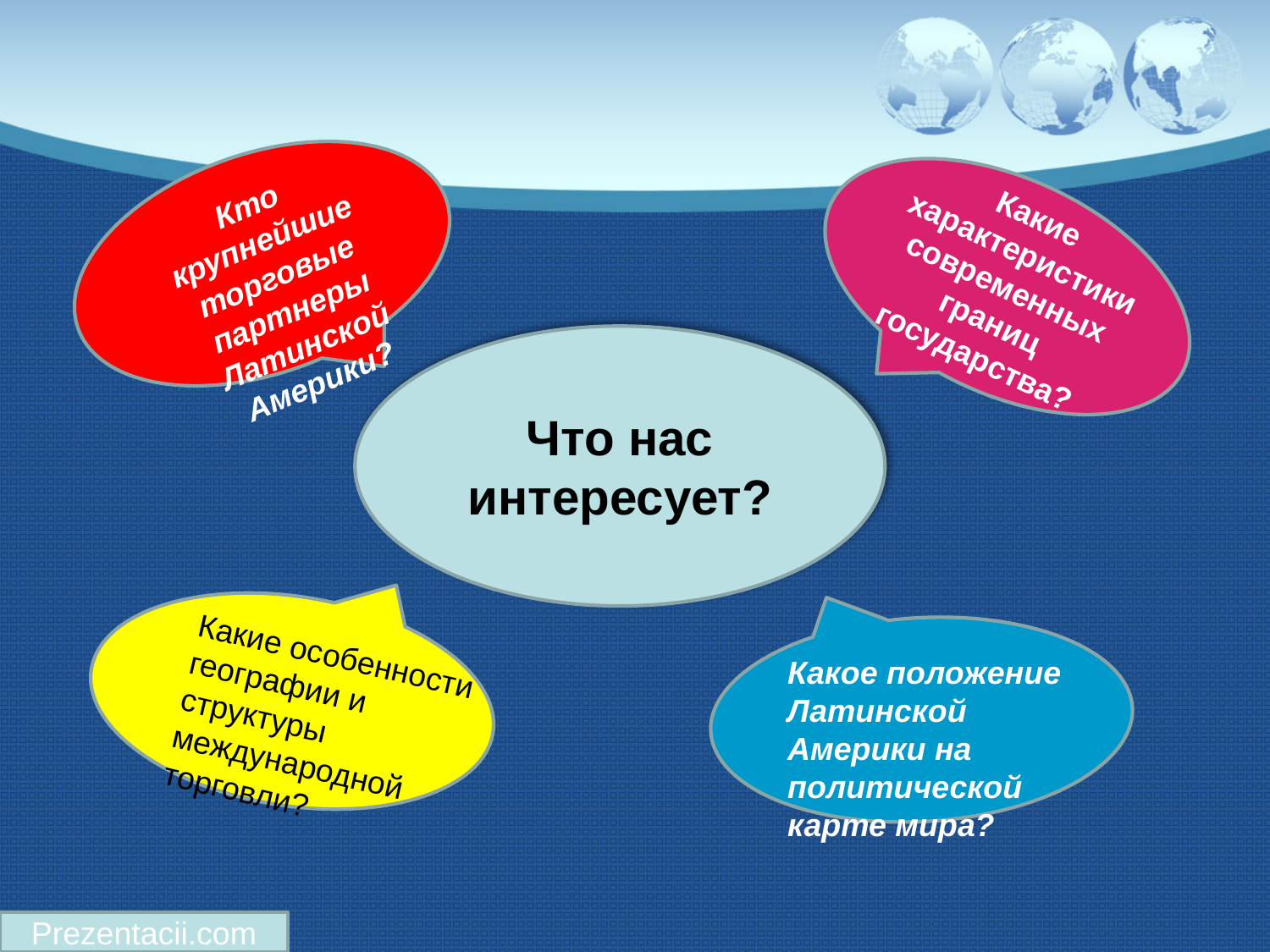

#

Кто крупнейшие торговые партнеры
Латинской Америки?
Какие характеристики современных границ государства?
Что нас интересует?

Какие особенности географии и структуры международной торговли?
Какое положение  Латинской Америки на политической карте мира?

Prezentacii.com